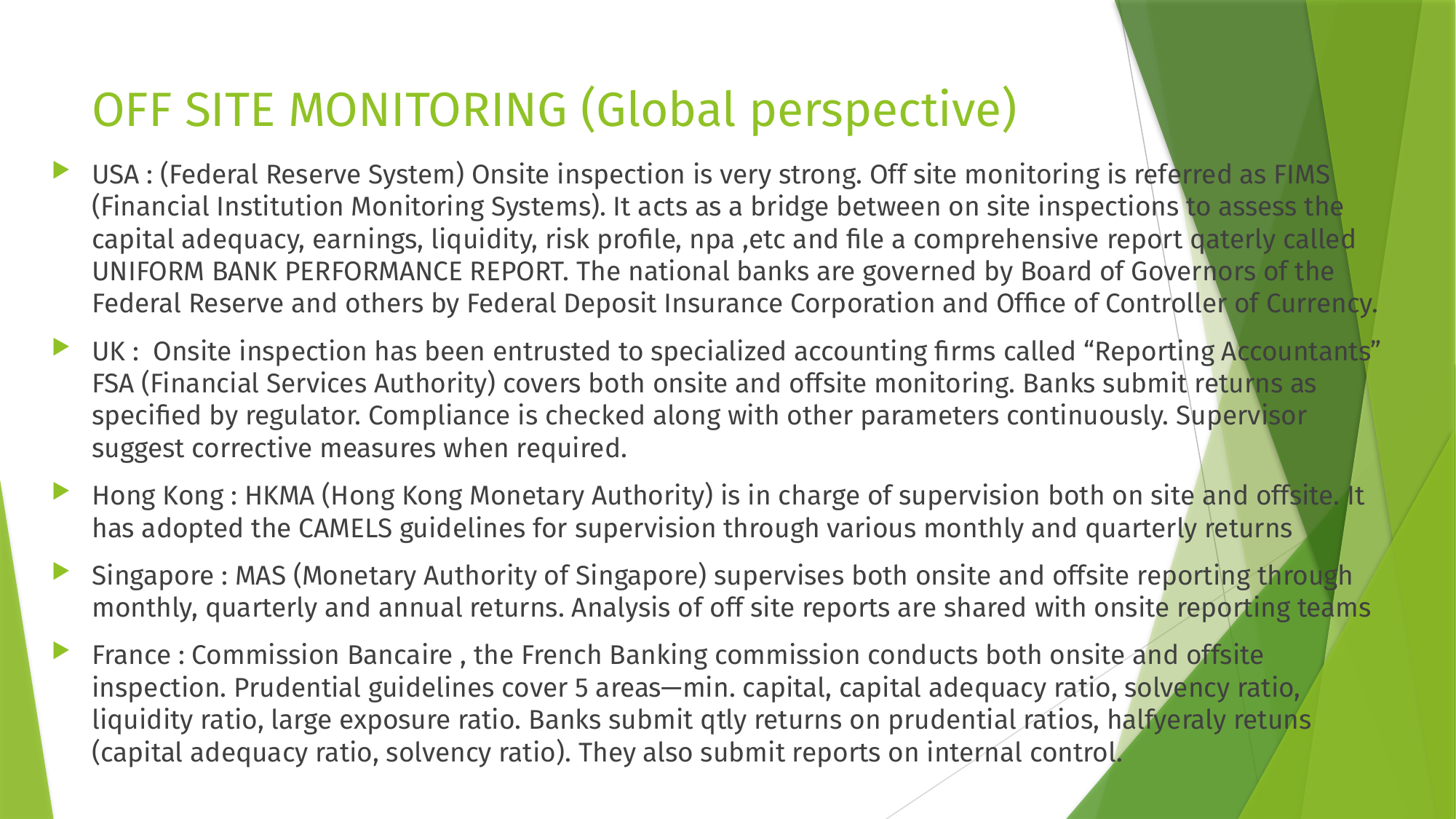

# OFF SITE MONITORING (Global perspective)
USA : (Federal Reserve System) Onsite inspection is very strong. Off site monitoring is referred as FIMS (Financial Institution Monitoring Systems). It acts as a bridge between on site inspections to assess the capital adequacy, earnings, liquidity, risk profile, npa ,etc and file a comprehensive report qaterly called UNIFORM BANK PERFORMANCE REPORT. The national banks are governed by Board of Governors of the Federal Reserve and others by Federal Deposit Insurance Corporation and Office of Controller of Currency.
UK :  Onsite inspection has been entrusted to specialized accounting firms called “Reporting Accountants” FSA (Financial Services Authority) covers both onsite and offsite monitoring. Banks submit returns as specified by regulator. Compliance is checked along with other parameters continuously. Supervisor suggest corrective measures when required.
Hong Kong : HKMA (Hong Kong Monetary Authority) is in charge of supervision both on site and offsite. It has adopted the CAMELS guidelines for supervision through various monthly and quarterly returns
Singapore : MAS (Monetary Authority of Singapore) supervises both onsite and offsite reporting through monthly, quarterly and annual returns. Analysis of off site reports are shared with onsite reporting teams
France : Commission Bancaire , the French Banking commission conducts both onsite and offsite inspection. Prudential guidelines cover 5 areas—min. capital, capital adequacy ratio, solvency ratio, liquidity ratio, large exposure ratio. Banks submit qtly returns on prudential ratios, halfyeraly retuns (capital adequacy ratio, solvency ratio). They also submit reports on internal control.